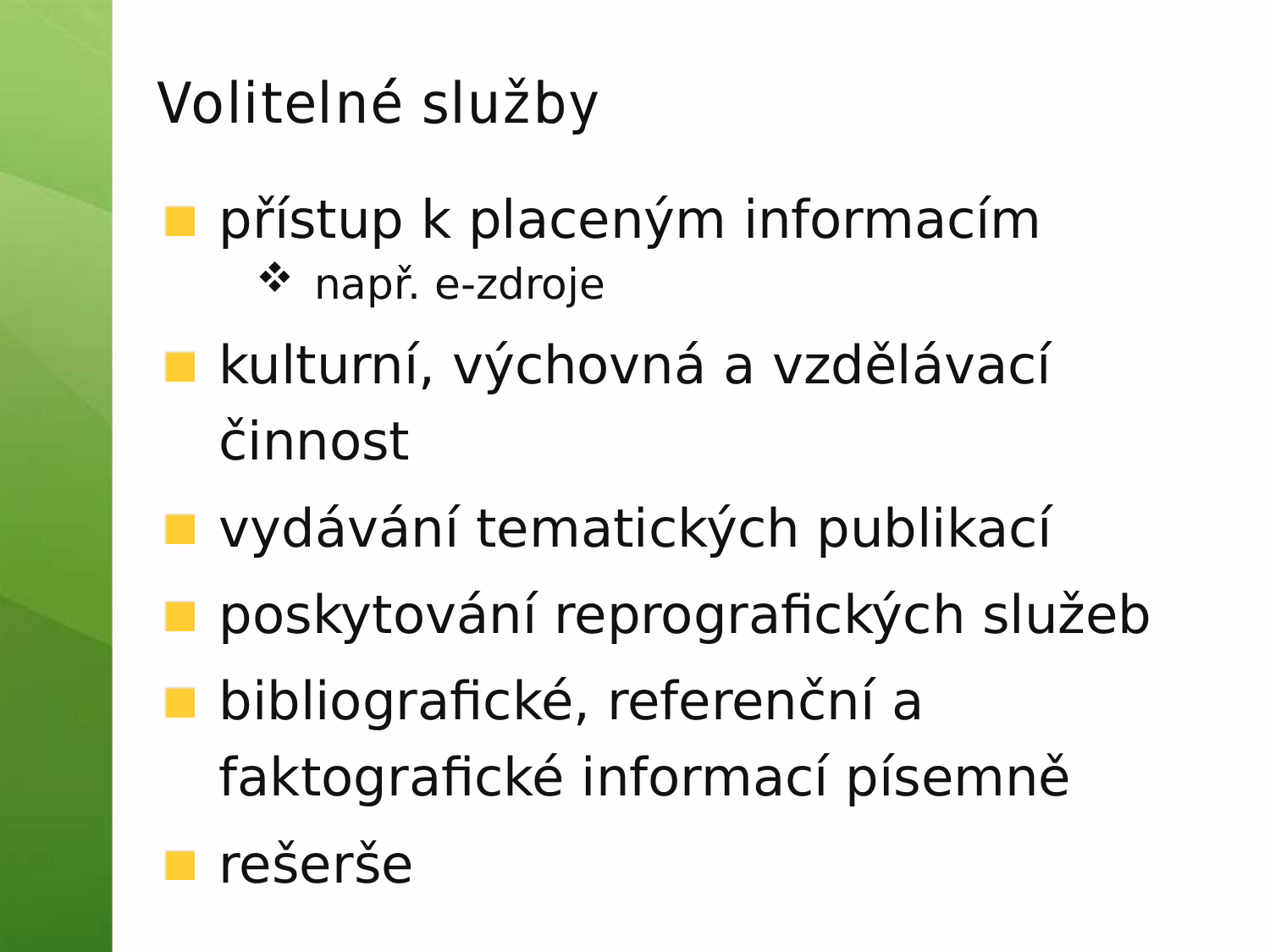

# Volitelné služby
přístup k placeným informacím
např. e-zdroje
kulturní, výchovná a vzdělávací činnost
vydávání tematických publikací
poskytování reprografických služeb
bibliografické, referenční a faktografické informací písemně
rešerše